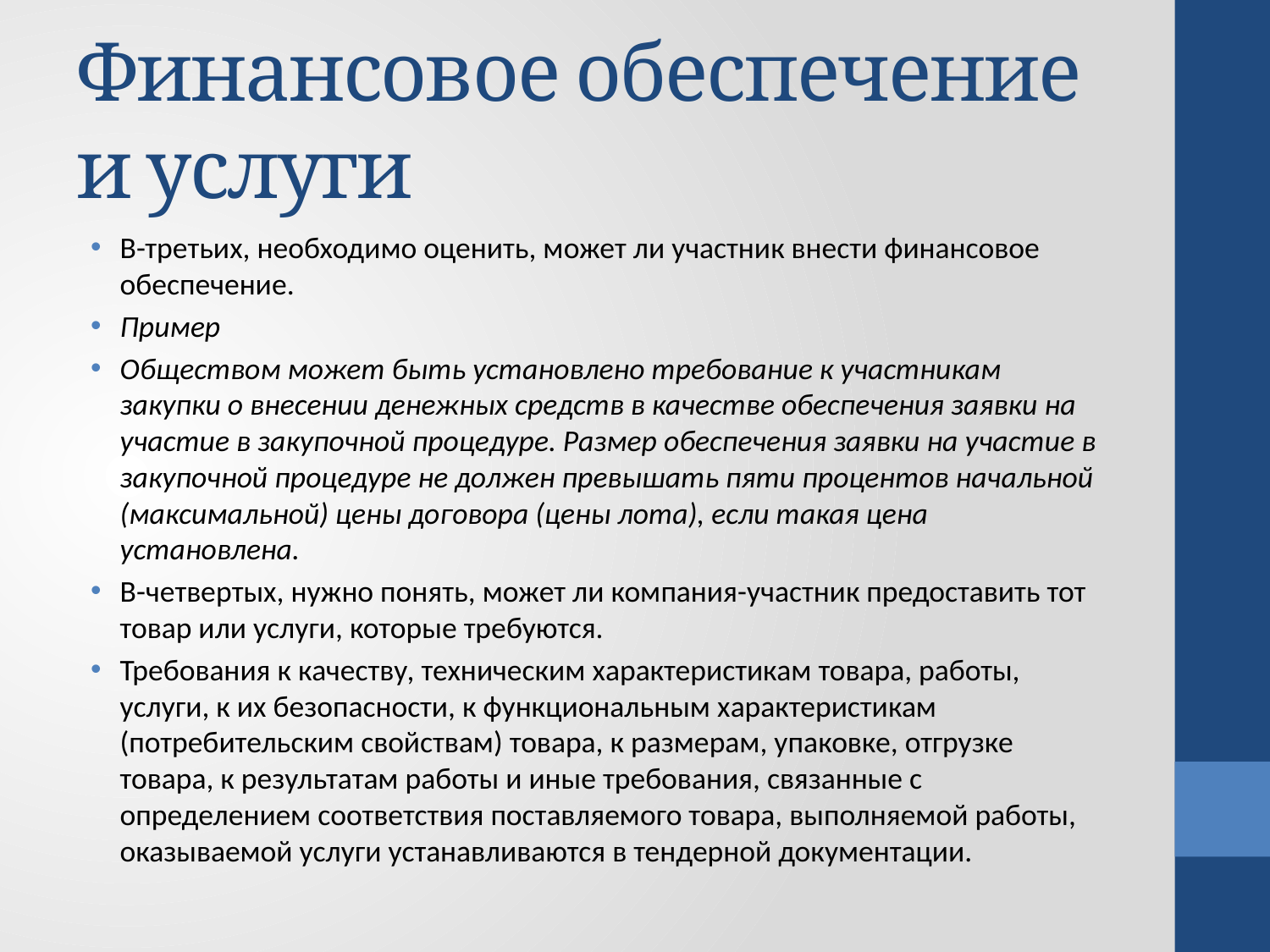

# Финансовое обеспечение и услуги
В-третьих, необходимо оценить, может ли участник внести финансовое обеспечение.
Пример
Обществом может быть установлено требование к участникам закупки о внесении денежных средств в качестве обеспечения заявки на участие в закупочной процедуре. Размер обеспечения заявки на участие в закупочной процедуре не должен превышать пяти процентов начальной (максимальной) цены договора (цены лота), если такая цена установлена.
В-четвертых, нужно понять, может ли компания-участник предоставить тот товар или услуги, которые требуются.
Требования к качеству, техническим характеристикам товара, работы, услуги, к их безопасности, к функциональным характеристикам (потребительским свойствам) товара, к размерам, упаковке, отгрузке товара, к результатам работы и иные требования, связанные с определением соответствия поставляемого товара, выполняемой работы, оказываемой услуги устанавливаются в тендерной документации.